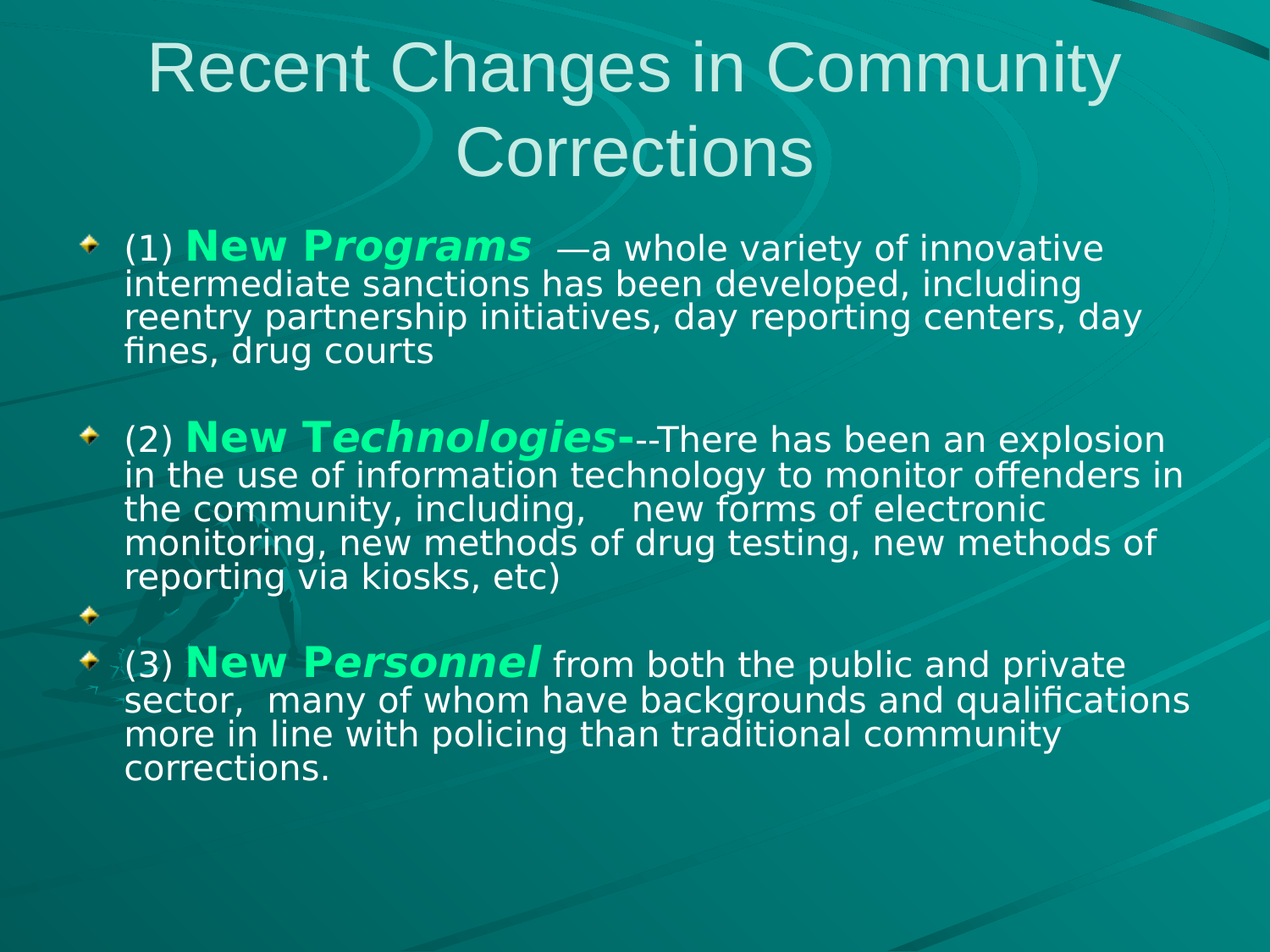

# Recent Changes in Community Corrections
(1) New Programs  —a whole variety of innovative intermediate sanctions has been developed, including reentry partnership initiatives, day reporting centers, day fines, drug courts

(2) New Technologies---There has been an explosion in the use of information technology to monitor offenders in the community, including,    new forms of electronic monitoring, new methods of drug testing, new methods of reporting via kiosks, etc)

(3) New Personnel from both the public and private sector,  many of whom have backgrounds and qualifications more in line with policing than traditional community corrections.